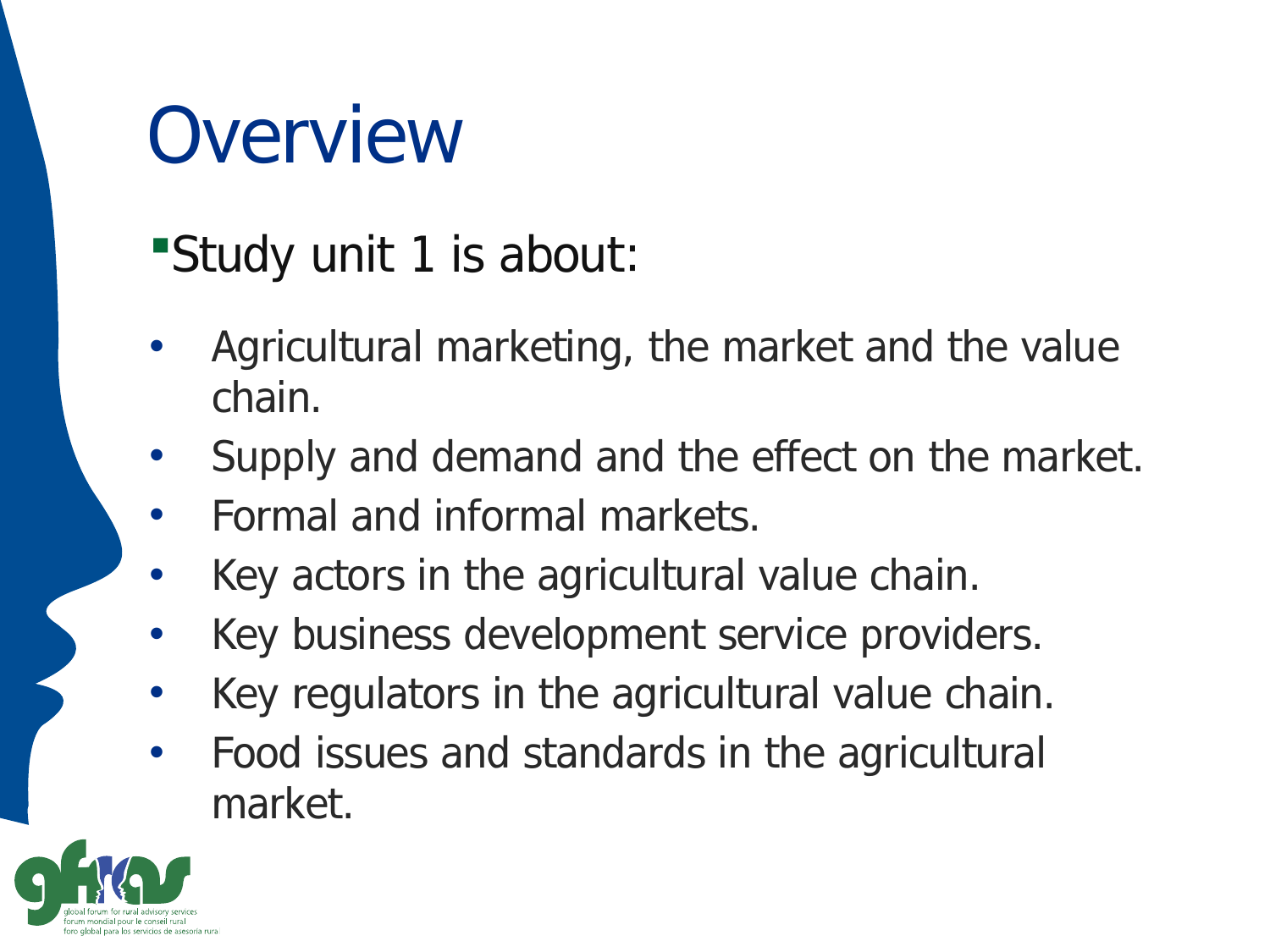

# Overview
Study unit 1 is about:

Agricultural marketing, the market and the value chain.
Supply and demand and the effect on the market.
Formal and informal markets.
Key actors in the agricultural value chain.
Key business development service providers.
Key regulators in the agricultural value chain.
Food issues and standards in the agricultural market.